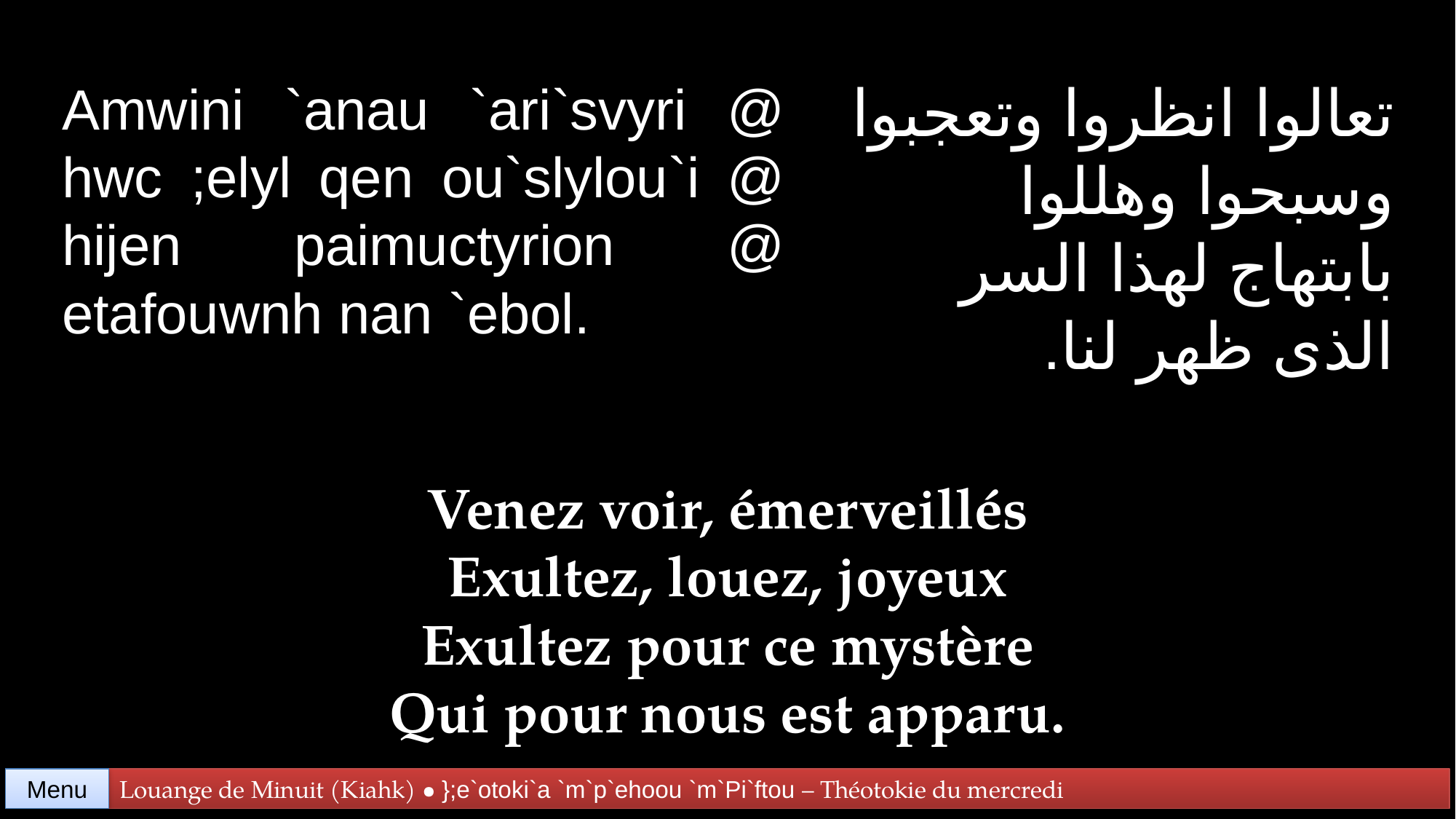

تعالوا انظروا وتعجبوا
وسبحوا وهللوا
بابتهاج لهذا السر
الذى ظهر لنا.
Amwini `anau `ari`svyri @ hwc ;elyl qen ou`slylou`i @ hijen paimuctyrion @ etafouwnh nan `ebol.

Venez voir, émerveillés
Exultez, louez, joyeux
Exultez pour ce mystère
Qui pour nous est apparu.
Menu
Louange de Minuit (Kiahk) • };e`otoki`a `m`p`ehoou `m`Pi`ftou – Théotokie du mercredi